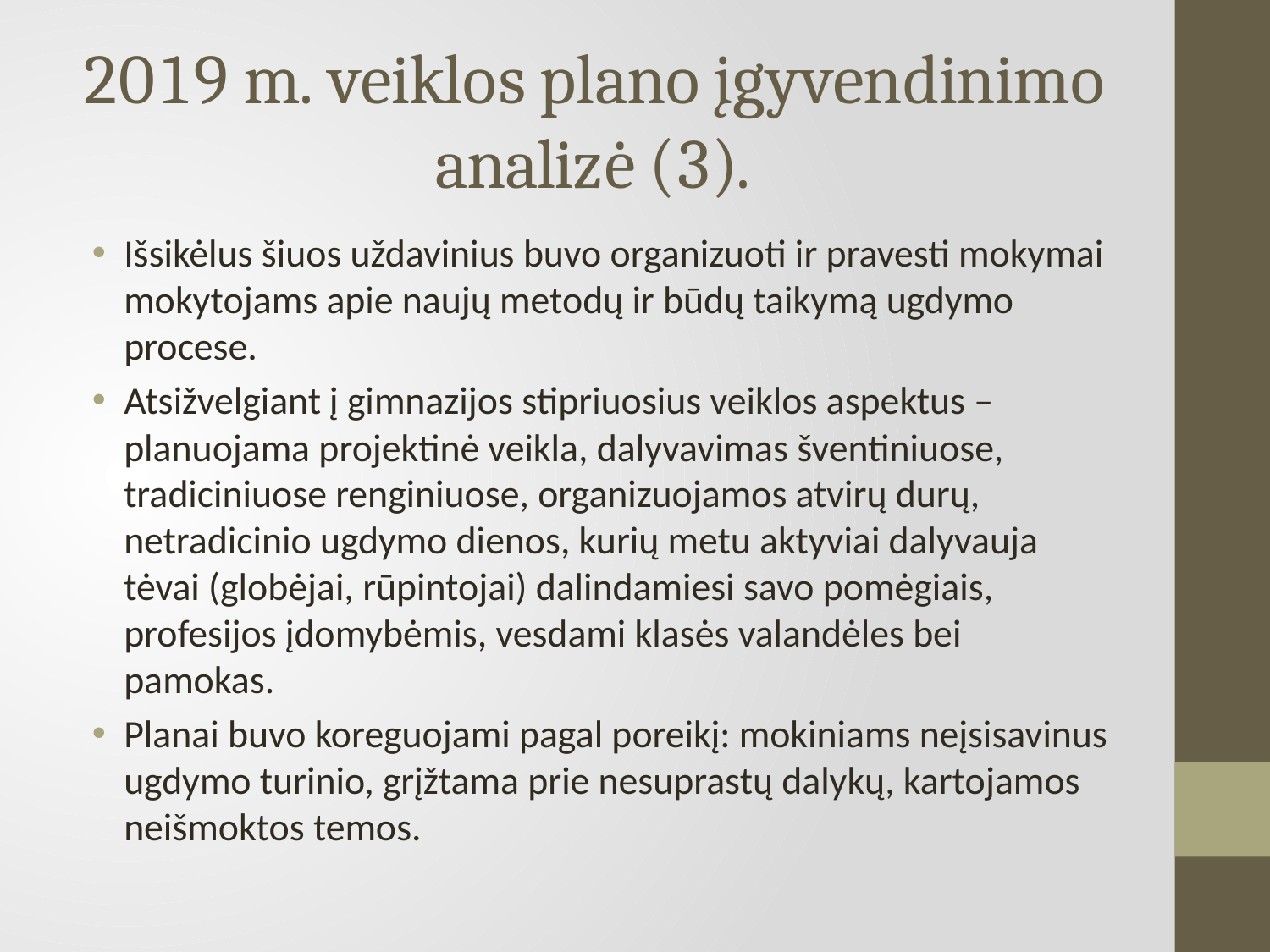

# 2019 m. veiklos plano įgyvendinimo analizė (3).
Išsikėlus šiuos uždavinius buvo organizuoti ir pravesti mokymai mokytojams apie naujų metodų ir būdų taikymą ugdymo procese.
Atsižvelgiant į gimnazijos stipriuosius veiklos aspektus – planuojama projektinė veikla, dalyvavimas šventiniuose, tradiciniuose renginiuose, organizuojamos atvirų durų, netradicinio ugdymo dienos, kurių metu aktyviai dalyvauja tėvai (globėjai, rūpintojai) dalindamiesi savo pomėgiais, profesijos įdomybėmis, vesdami klasės valandėles bei pamokas.
Planai buvo koreguojami pagal poreikį: mokiniams neįsisavinus ugdymo turinio, grįžtama prie nesuprastų dalykų, kartojamos neišmoktos temos.